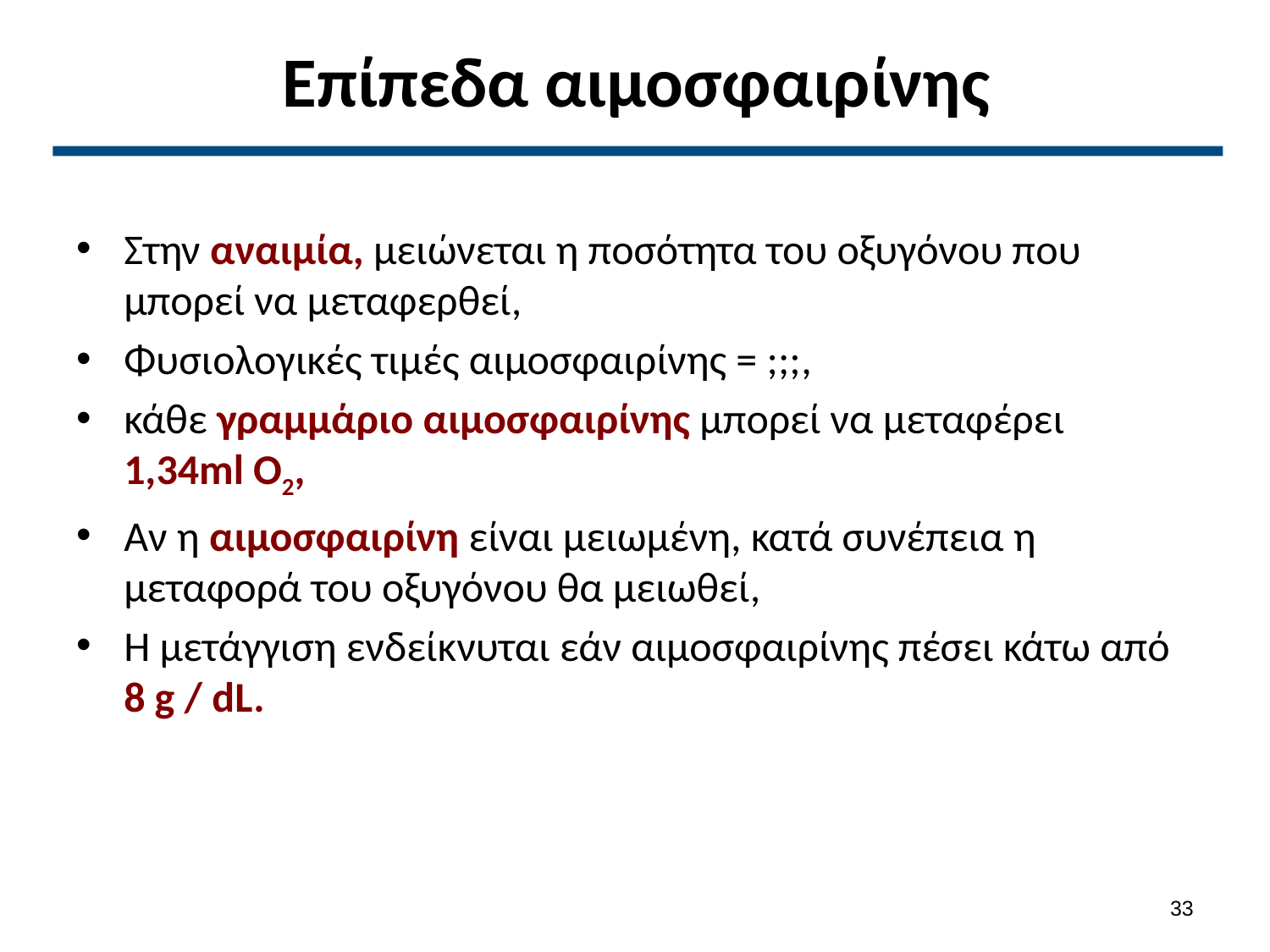

# Επίπεδα αιμοσφαιρίνης

Στην αναιμία, μειώνεται η ποσότητα του οξυγόνου που μπορεί να μεταφερθεί,
Φυσιολογικές τιμές αιμοσφαιρίνης = ;;;,
κάθε γραμμάριο αιμοσφαιρίνης μπορεί να μεταφέρει 1,34ml Ο2,
Αν η αιμοσφαιρίνη είναι μειωμένη, κατά συνέπεια η μεταφορά του οξυγόνου θα μειωθεί,
Η μετάγγιση ενδείκνυται εάν αιμοσφαιρίνης πέσει κάτω από 8 g / dL.
33